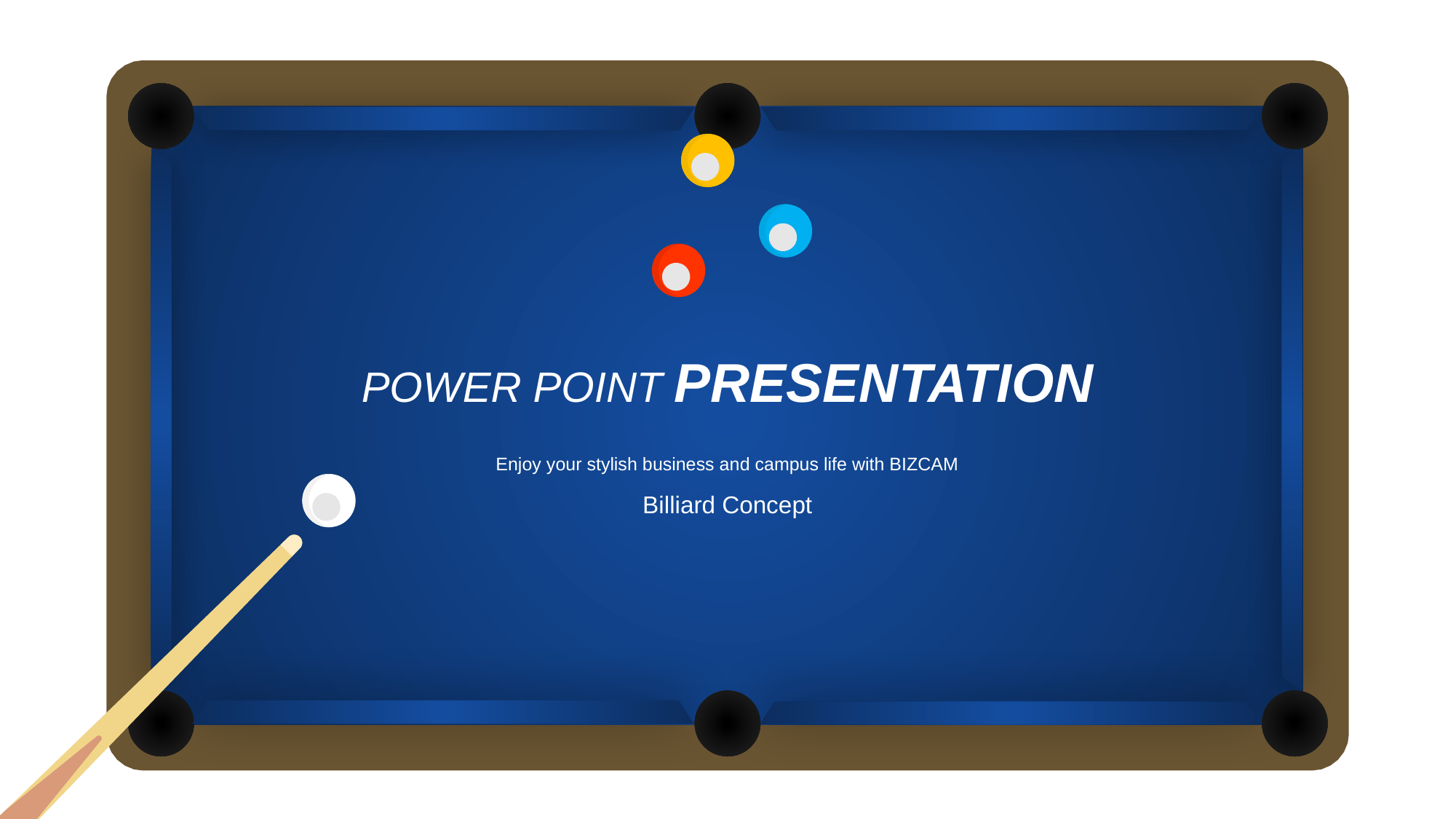

POWER POINT PRESENTATION

Enjoy your stylish business and campus life with BIZCAM
Billiard Concept